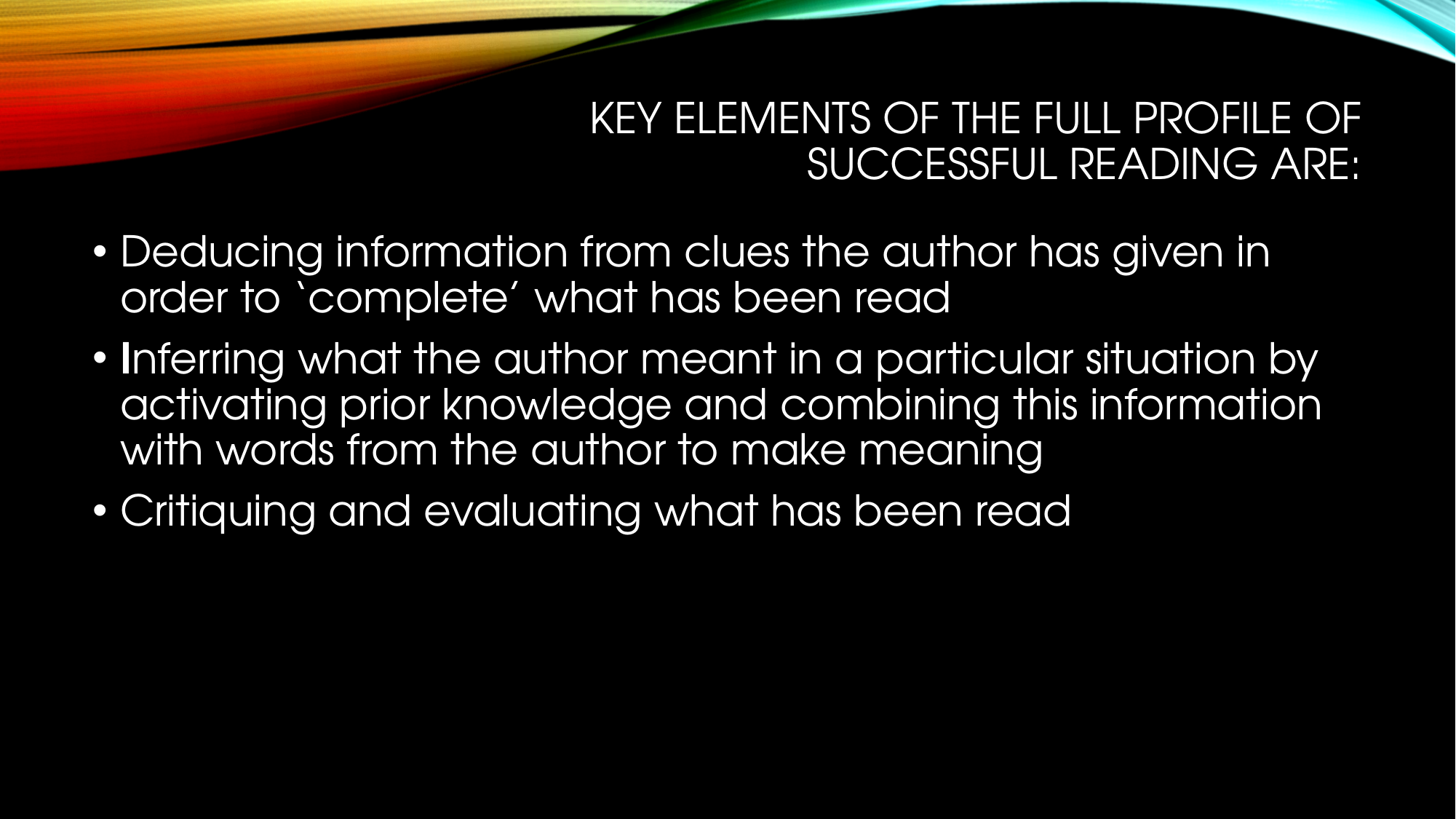

# Key elements of the full profile of successful reading are:
Deducing information from clues the author has given in order to ‘complete’ what has been read
Inferring what the author meant in a particular situation by activating prior knowledge and combining this information with words from the author to make meaning
Critiquing and evaluating what has been read